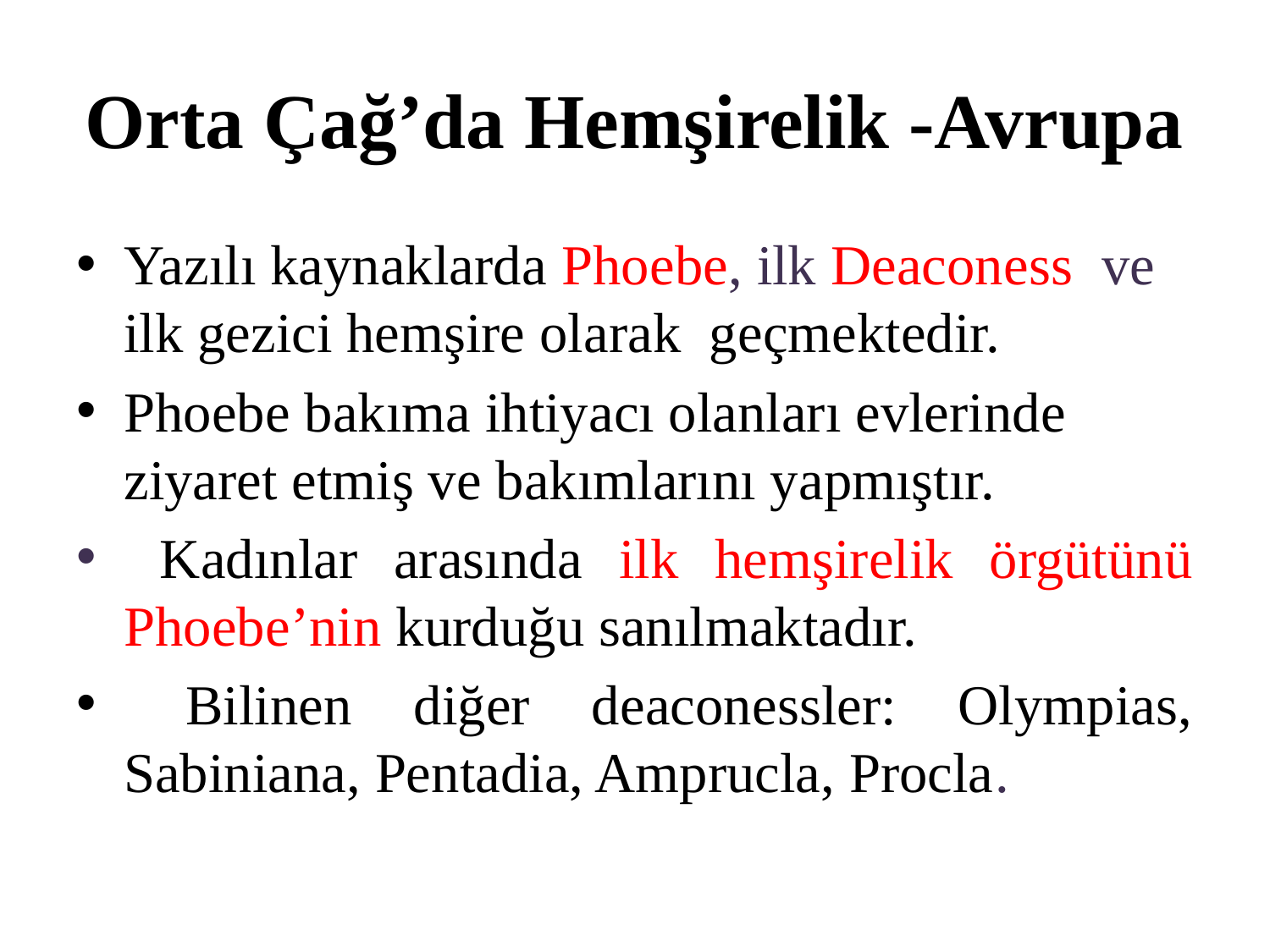

# Orta Çağ’da Hemşirelik -Avrupa
Yazılı kaynaklarda Phoebe, ilk Deaconess  ve ilk gezici hemşire olarak  geçmektedir.
Phoebe bakıma ihtiyacı olanları evlerinde ziyaret etmiş ve bakımlarını yapmıştır.
 Kadınlar arasında ilk hemşirelik örgütünü Phoebe’nin kurduğu sanılmaktadır.
 Bilinen diğer deaconessler: Olympias, Sabiniana, Pentadia, Amprucla, Procla.